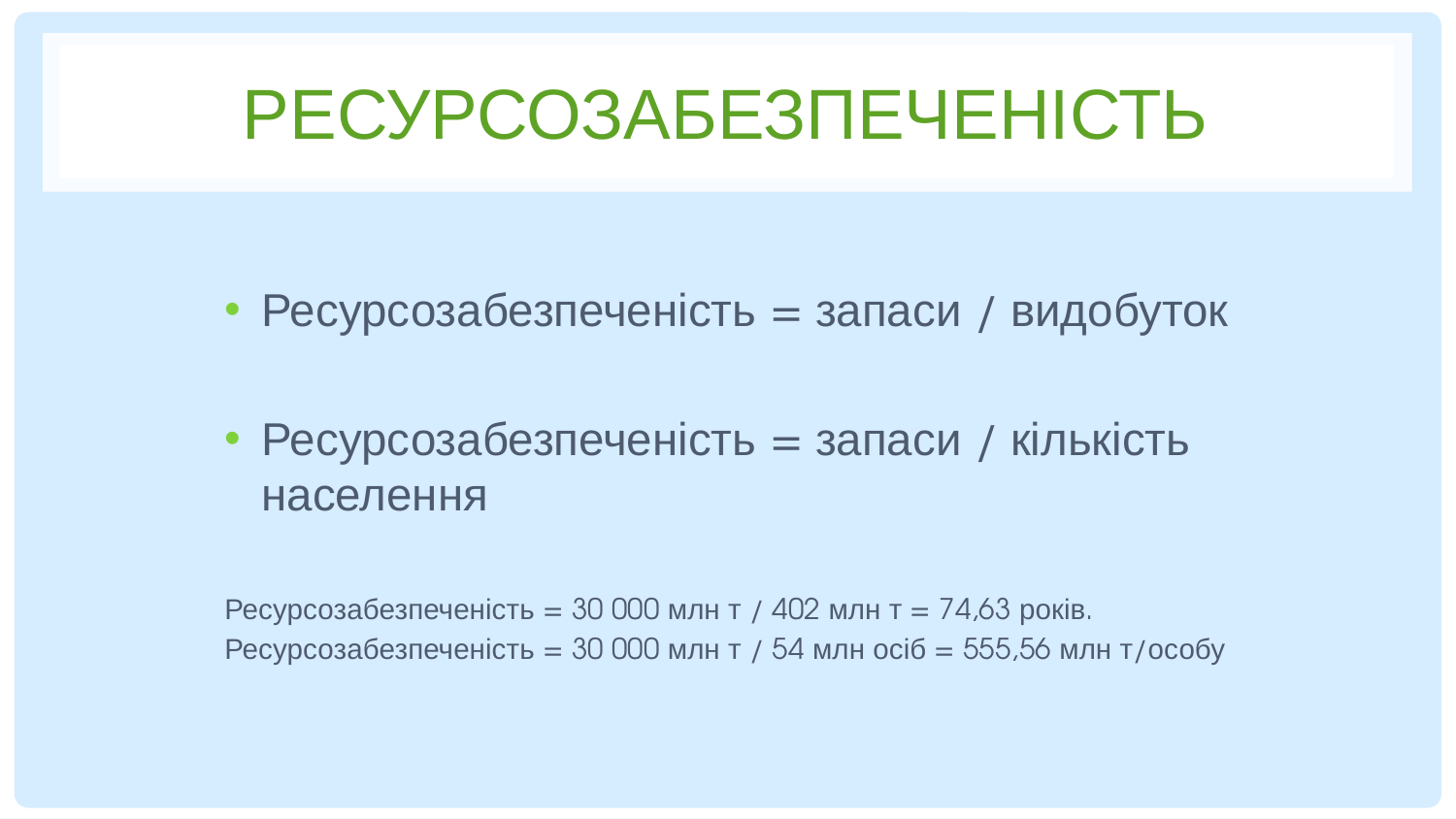

# Ресурсозабезпеченість

Ресурсозабезпеченість = запаси / видобуток

Ресурсозабезпеченість = запаси / кількість населення

Ресурсозабезпеченість = 30 000 млн т / 402 млн т = 74,63 років.
Ресурсозабезпеченість = 30 000 млн т / 54 млн осіб = 555,56 млн т/особу